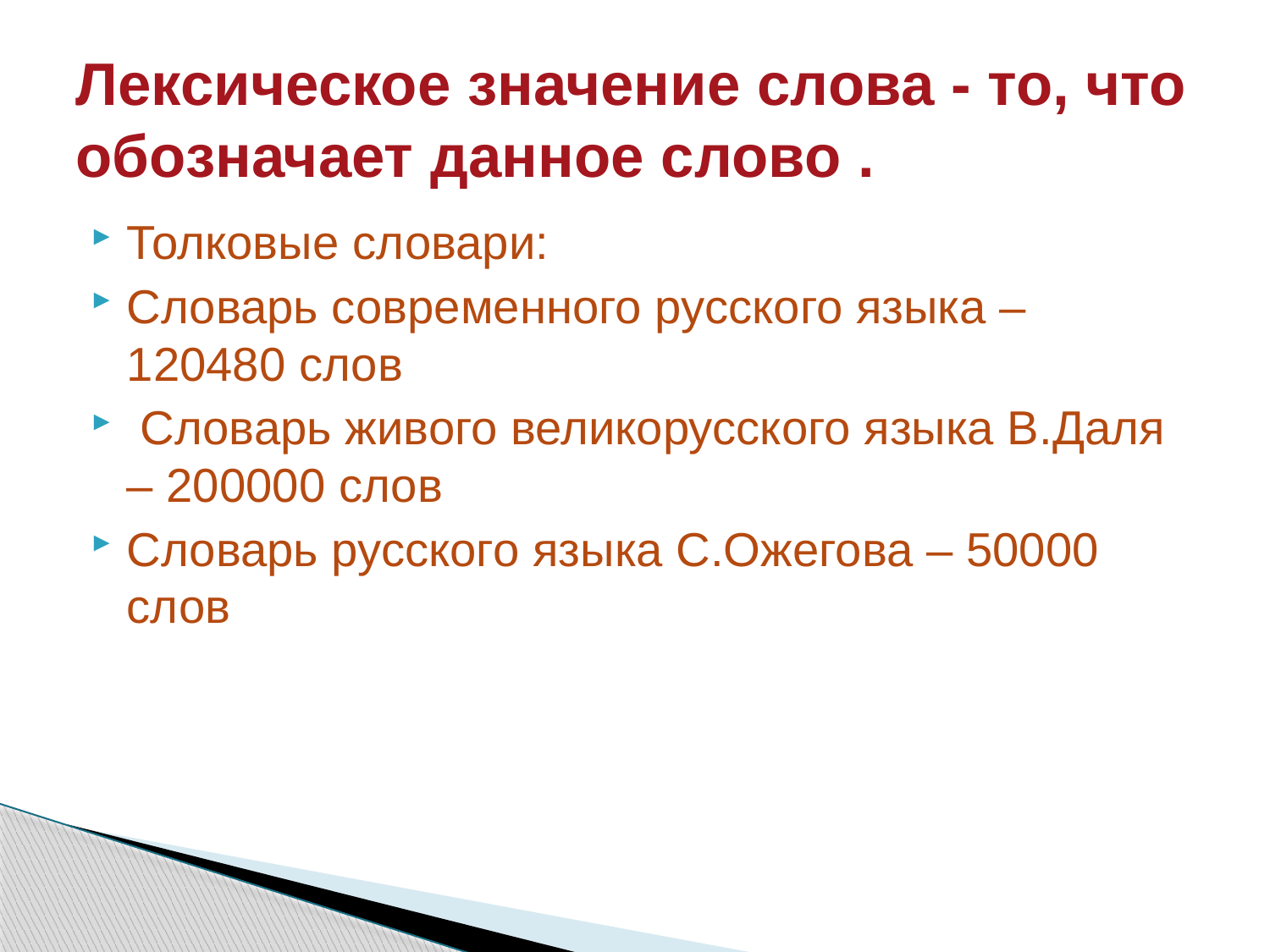

# Лексическое значение слова - то, что обозначает данное слово .
Толковые словари:
Словарь современного русского языка – 120480 слов
 Словарь живого великорусского языка В.Даля – 200000 слов
Словарь русского языка С.Ожегова – 50000 слов